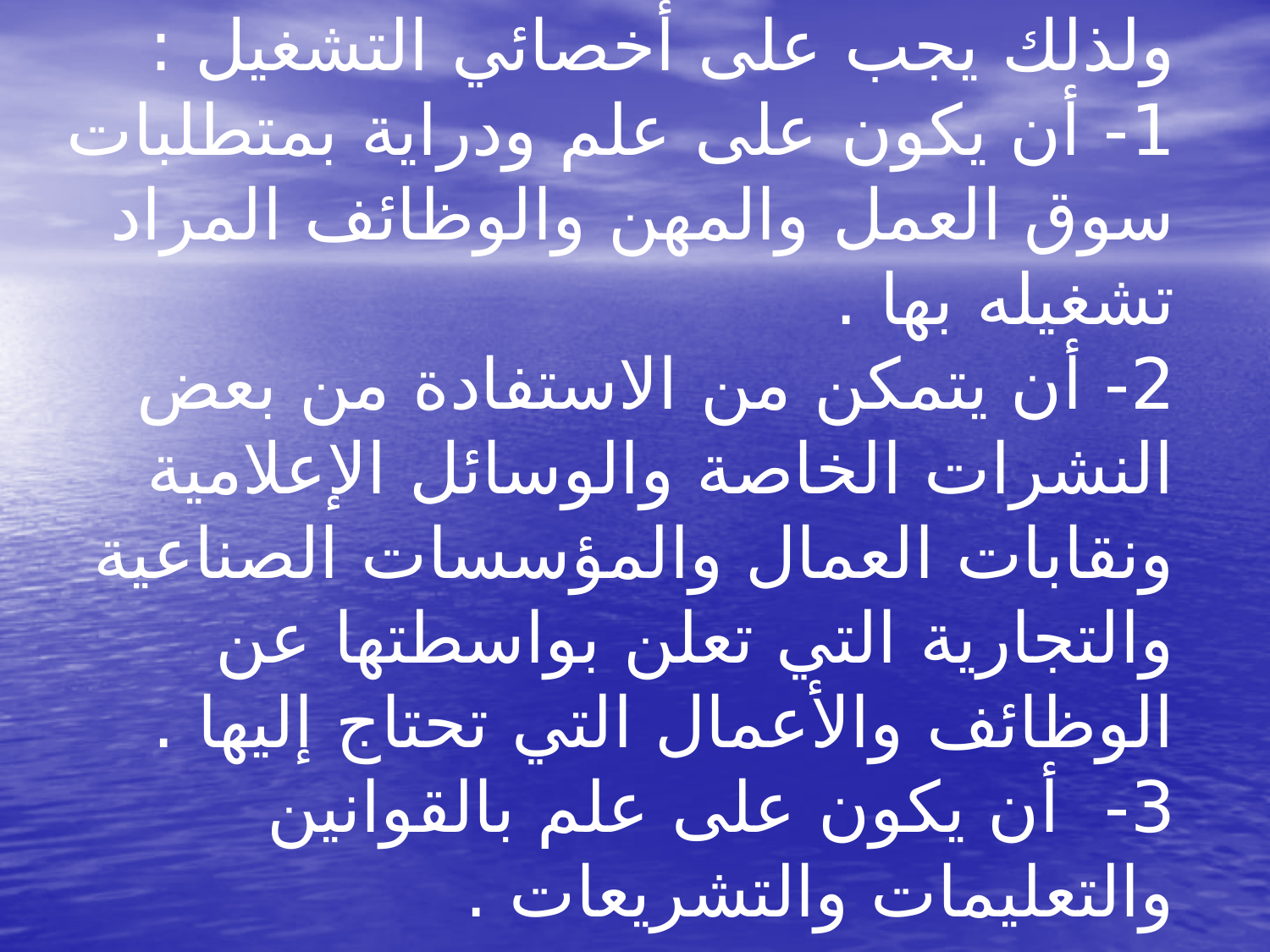

# ولذلك يجب على أخصائي التشغيل : 1- أن يكون على علم ودراية بمتطلبات سوق العمل والمهن والوظائف المراد تشغيله بها . 2- أن يتمكن من الاستفادة من بعض النشرات الخاصة والوسائل الإعلامية ونقابات العمال والمؤسسات الصناعية والتجارية التي تعلن بواسطتها عن الوظائف والأعمال التي تحتاج إليها . 3-  أن يكون على علم بالقوانين والتعليمات والتشريعات .